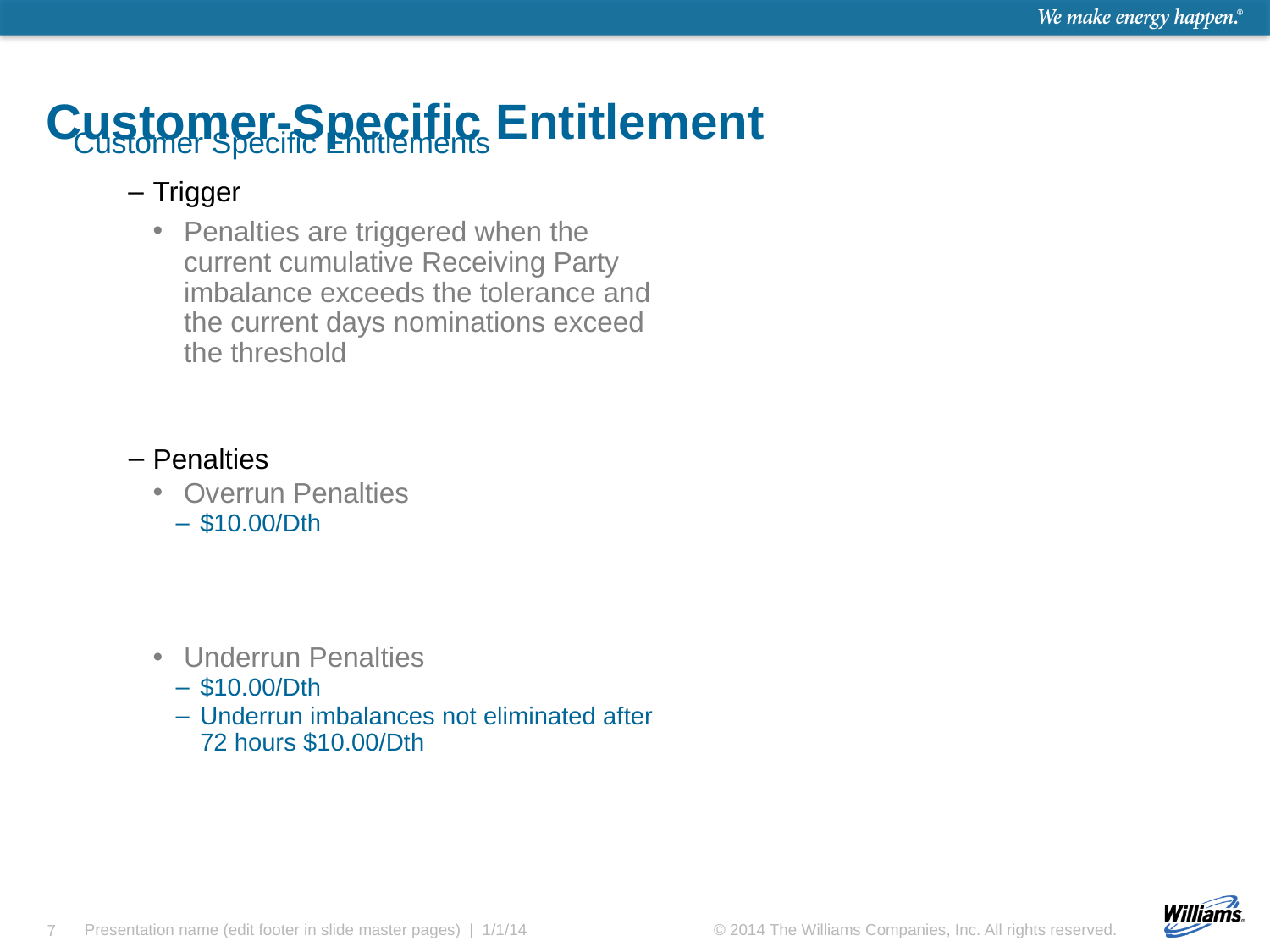

# Customer-Specific Entitlement
Customer Specific Entitlements
Trigger
Penalties are triggered when the current cumulative Receiving Party imbalance exceeds the tolerance and the current days nominations exceed the threshold

Penalties
Overrun Penalties
$10.00/Dth

Underrun Penalties
$10.00/Dth
Underrun imbalances not eliminated after 72 hours $10.00/Dth